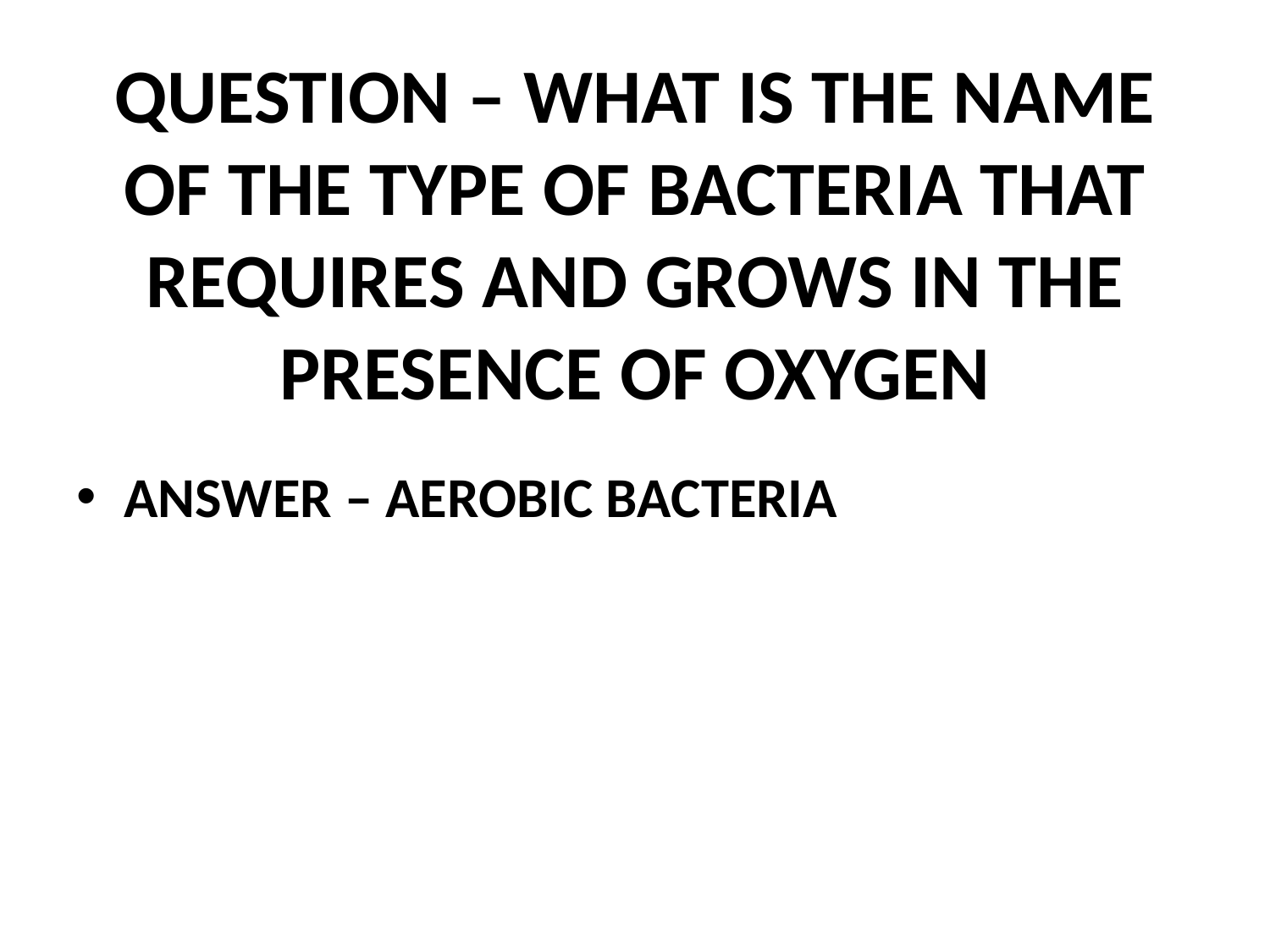

# QUESTION – WHAT IS THE NAME OF THE TYPE OF BACTERIA THAT REQUIRES AND GROWS IN THE PRESENCE OF OXYGEN
ANSWER – AEROBIC BACTERIA